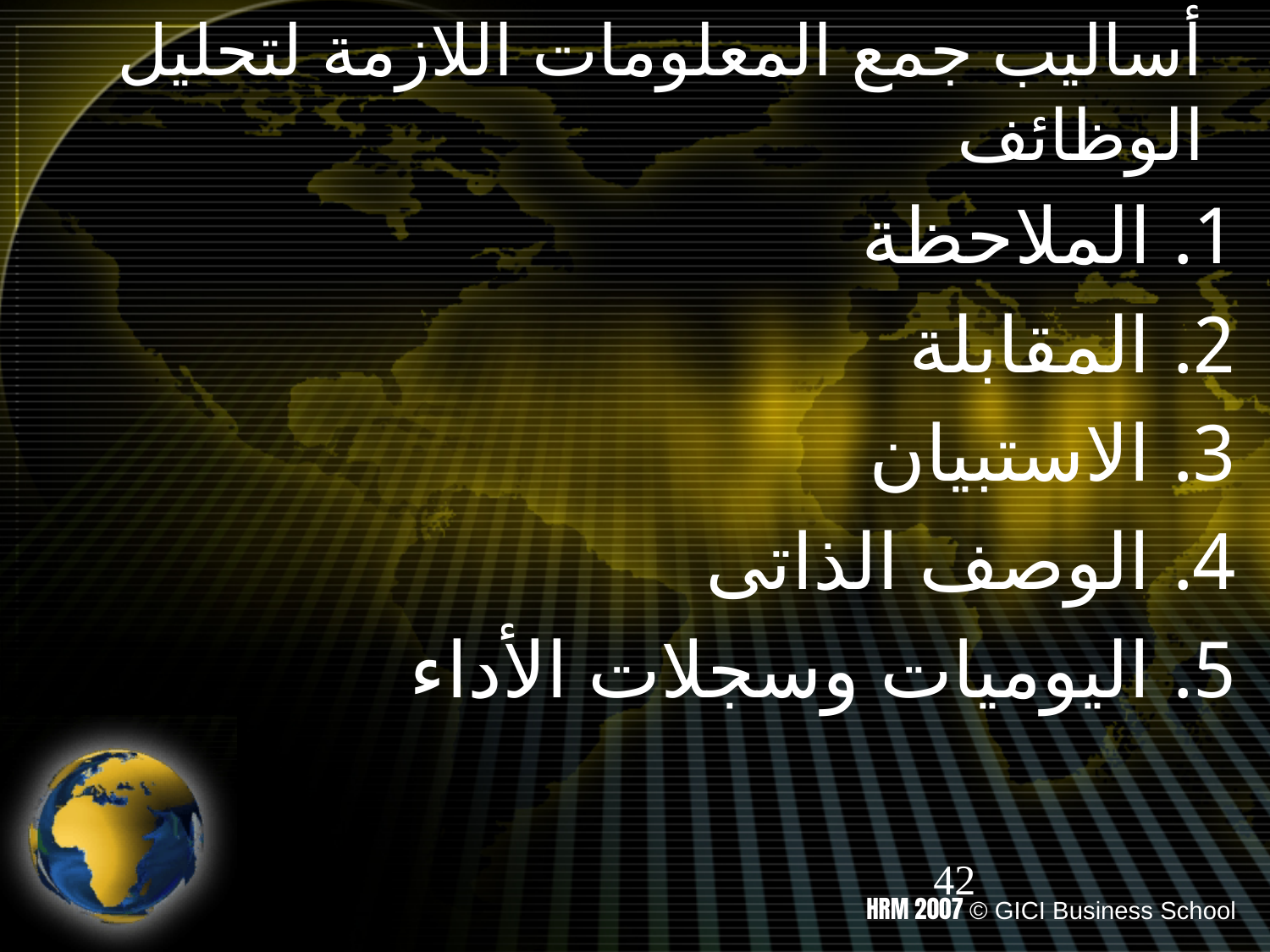

# أساليب جمع المعلومات اللازمة لتحليل الوظائف
الملاحظة
المقابلة
الاستبيان
الوصف الذاتى
اليوميات وسجلات الأداء

42